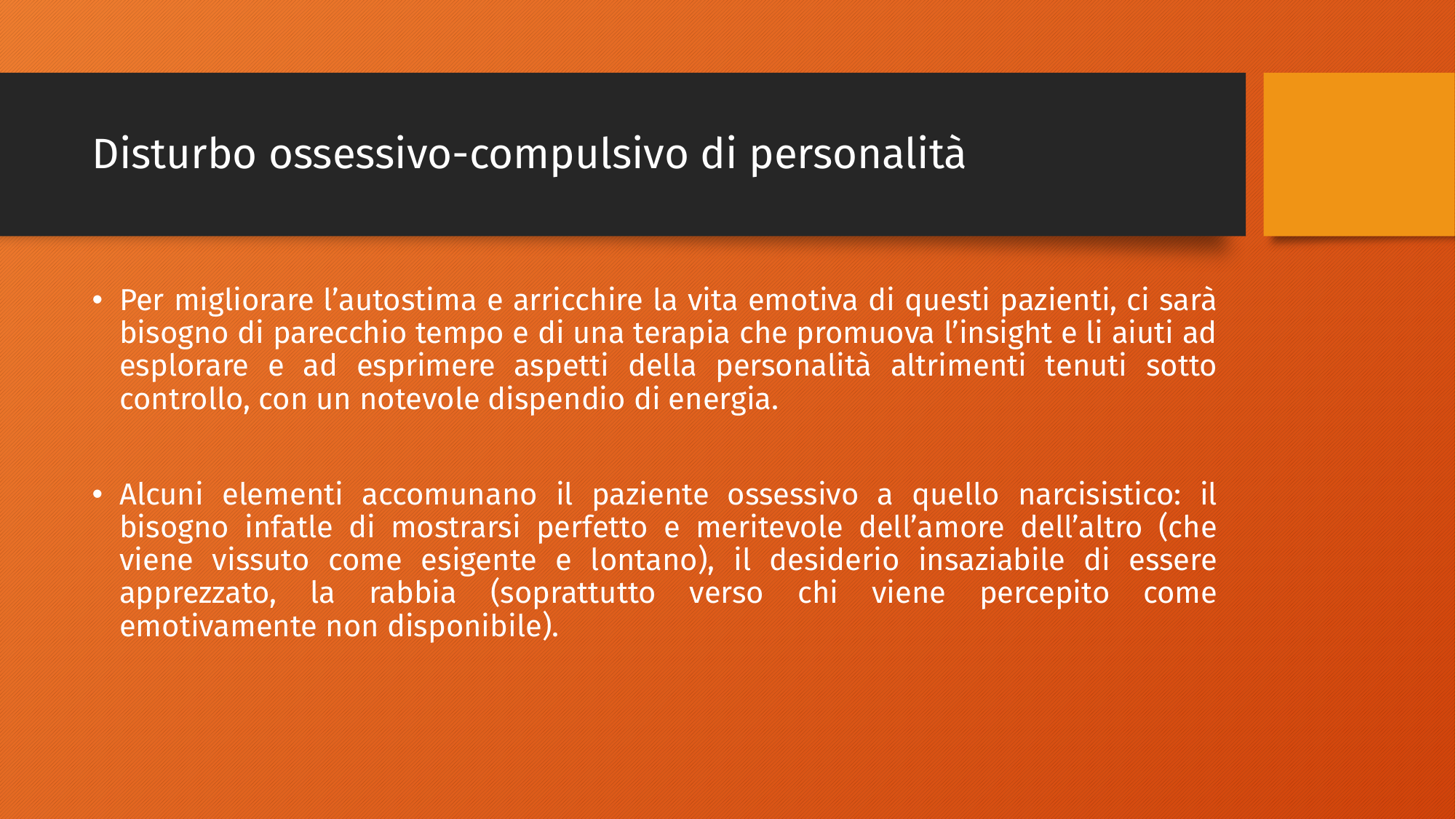

# Disturbo ossessivo-compulsivo di personalità
Per migliorare l’autostima e arricchire la vita emotiva di questi pazienti, ci sarà bisogno di parecchio tempo e di una terapia che promuova l’insight e li aiuti ad esplorare e ad esprimere aspetti della personalità altrimenti tenuti sotto controllo, con un notevole dispendio di energia.

Alcuni elementi accomunano il paziente ossessivo a quello narcisistico: il bisogno infatle di mostrarsi perfetto e meritevole dell’amore dell’altro (che viene vissuto come esigente e lontano), il desiderio insaziabile di essere apprezzato, la rabbia (soprattutto verso chi viene percepito come emotivamente non disponibile).